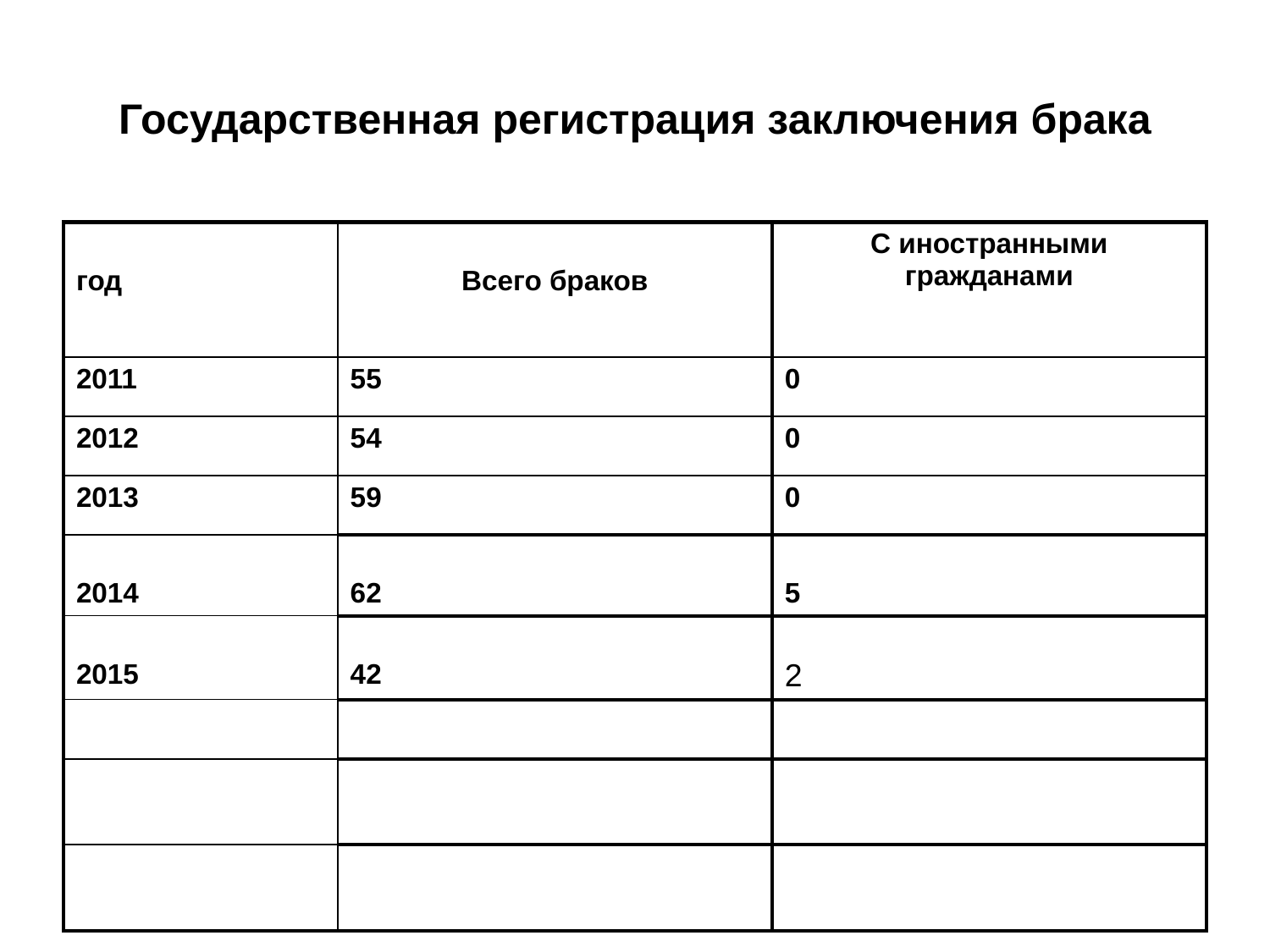

# Государственная регистрация заключения брака
| год | Всего браков | С иностранными гражданами |
| --- | --- | --- |
| 2011 | 55 | 0 |
| 2012 | 54 | 0 |
| 2013 | 59 | 0 |
| 2014 | 62 | 5 |
| 2015 | 42 | 2 |
|  |  |  |
|  |  |  |
|  |  |  |